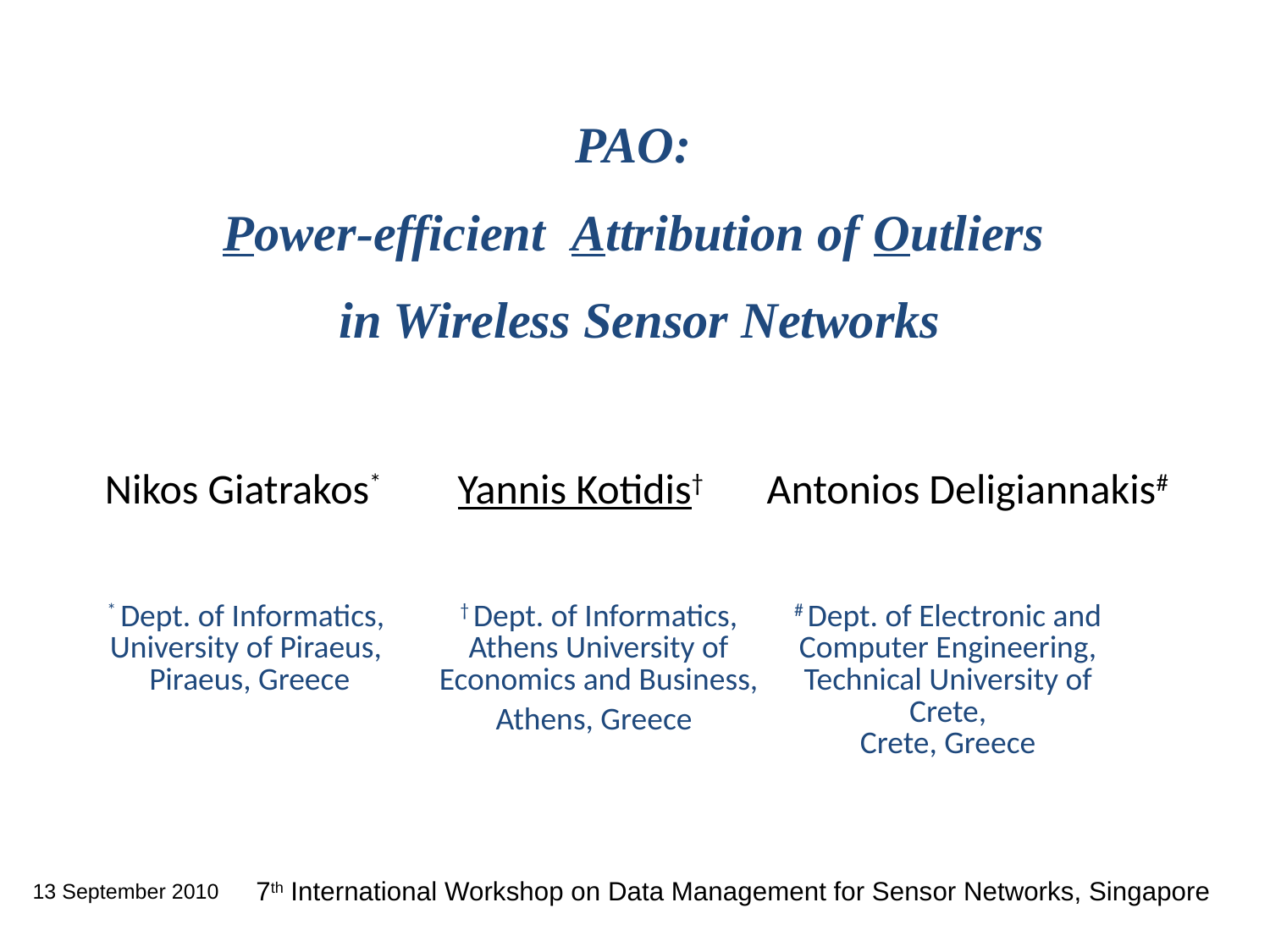

# PAO: Power-efficient  Attribution of Outliers in Wireless Sensor Networks
| Nikos Giatrakos\* | Yannis Kotidis† | Antonios Deligiannakis# |
| --- | --- | --- |
| \* Dept. of Informatics, University of Piraeus, Piraeus, Greece | † Dept. of Informatics, Athens University of Economics and Business, Athens, Greece | # Dept. of Electronic and Computer Engineering, Technical University of Crete, Crete, Greece |
| --- | --- | --- |
13 September 2010
7th International Workshop on Data Management for Sensor Networks, Singapore